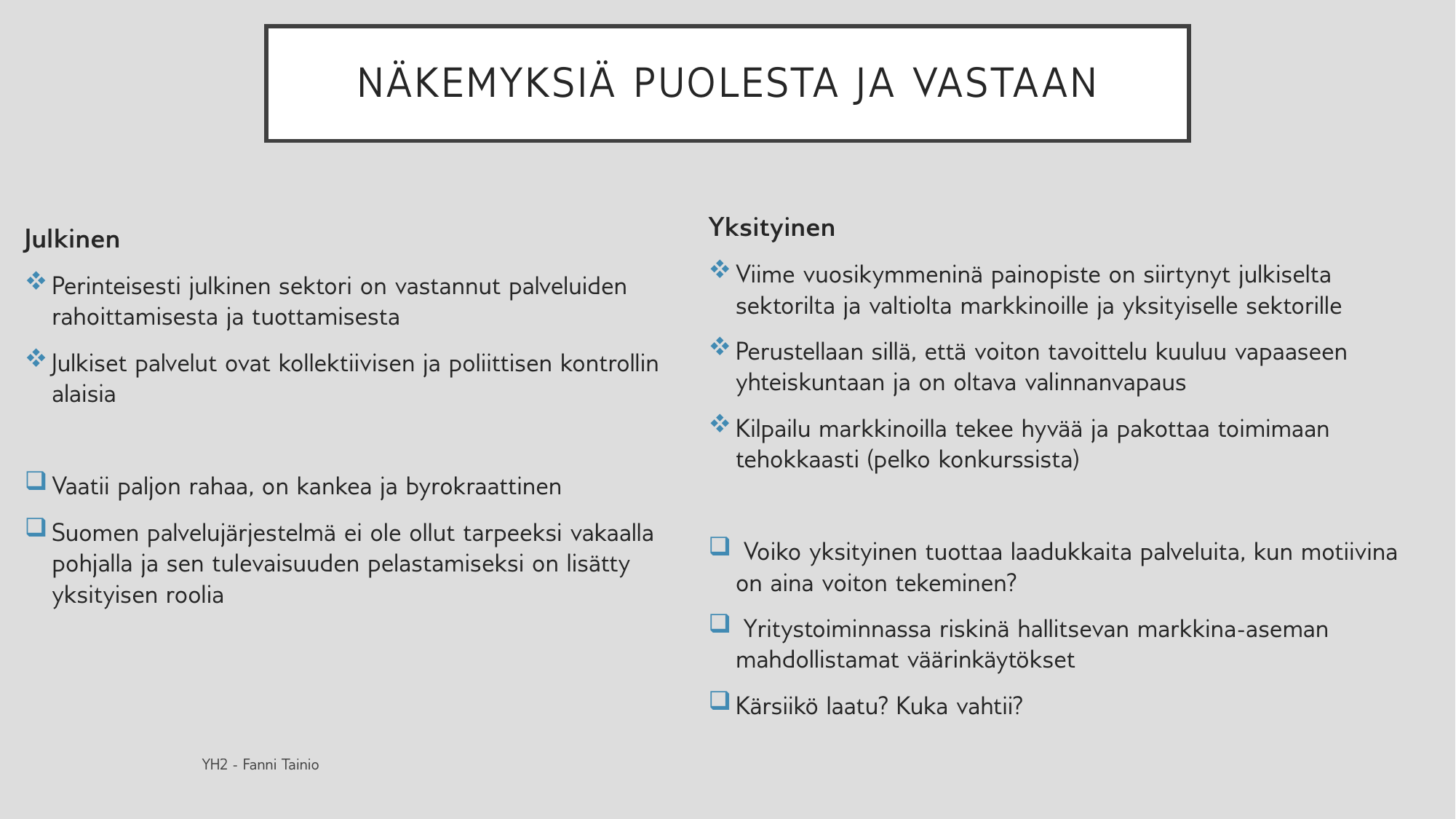

# Näkemyksiä puolesta ja vastaan
Yksityinen
Viime vuosikymmeninä painopiste on siirtynyt julkiselta sektorilta ja valtiolta markkinoille ja yksityiselle sektorille
Perustellaan sillä, että voiton tavoittelu kuuluu vapaaseen yhteiskuntaan ja on oltava valinnanvapaus
Kilpailu markkinoilla tekee hyvää ja pakottaa toimimaan tehokkaasti (pelko konkurssista)

 Voiko yksityinen tuottaa laadukkaita palveluita, kun motiivina on aina voiton tekeminen?
 Yritystoiminnassa riskinä hallitsevan markkina-aseman mahdollistamat väärinkäytökset
Kärsiikö laatu? Kuka vahtii?
Julkinen
Perinteisesti julkinen sektori on vastannut palveluiden rahoittamisesta ja tuottamisesta
Julkiset palvelut ovat kollektiivisen ja poliittisen kontrollin alaisia

Vaatii paljon rahaa, on kankea ja byrokraattinen
Suomen palvelujärjestelmä ei ole ollut tarpeeksi vakaalla pohjalla ja sen tulevaisuuden pelastamiseksi on lisätty yksityisen roolia

YH2 - Fanni Tainio